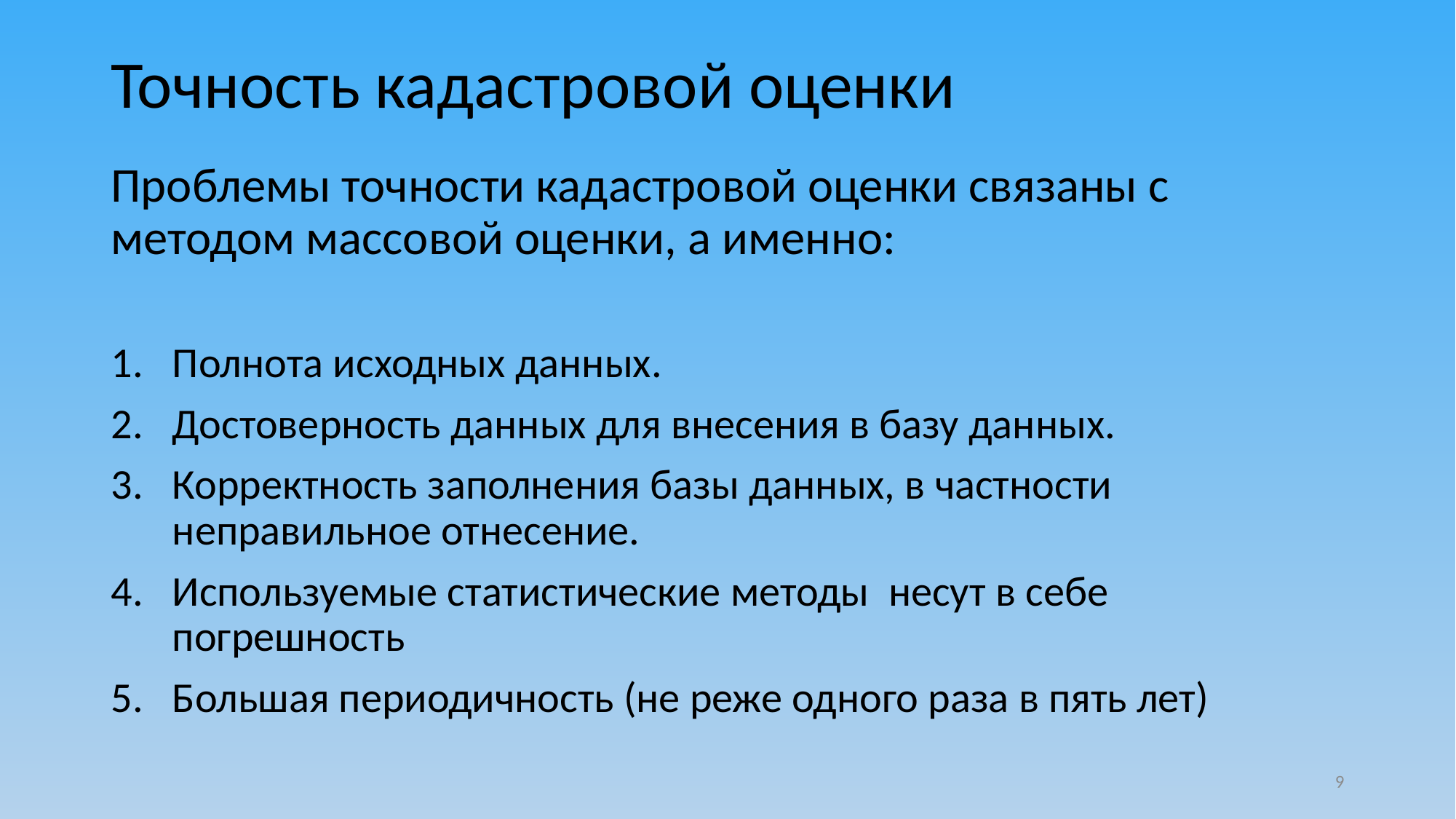

# Точность кадастровой оценки
Проблемы точности кадастровой оценки связаны с методом массовой оценки, а именно:

Полнота исходных данных.
Достоверность данных для внесения в базу данных.
Корректность заполнения базы данных, в частности неправильное отнесение.
Используемые статистические методы  несут в себе погрешность
Большая периодичность (не реже одного раза в пять лет)
9